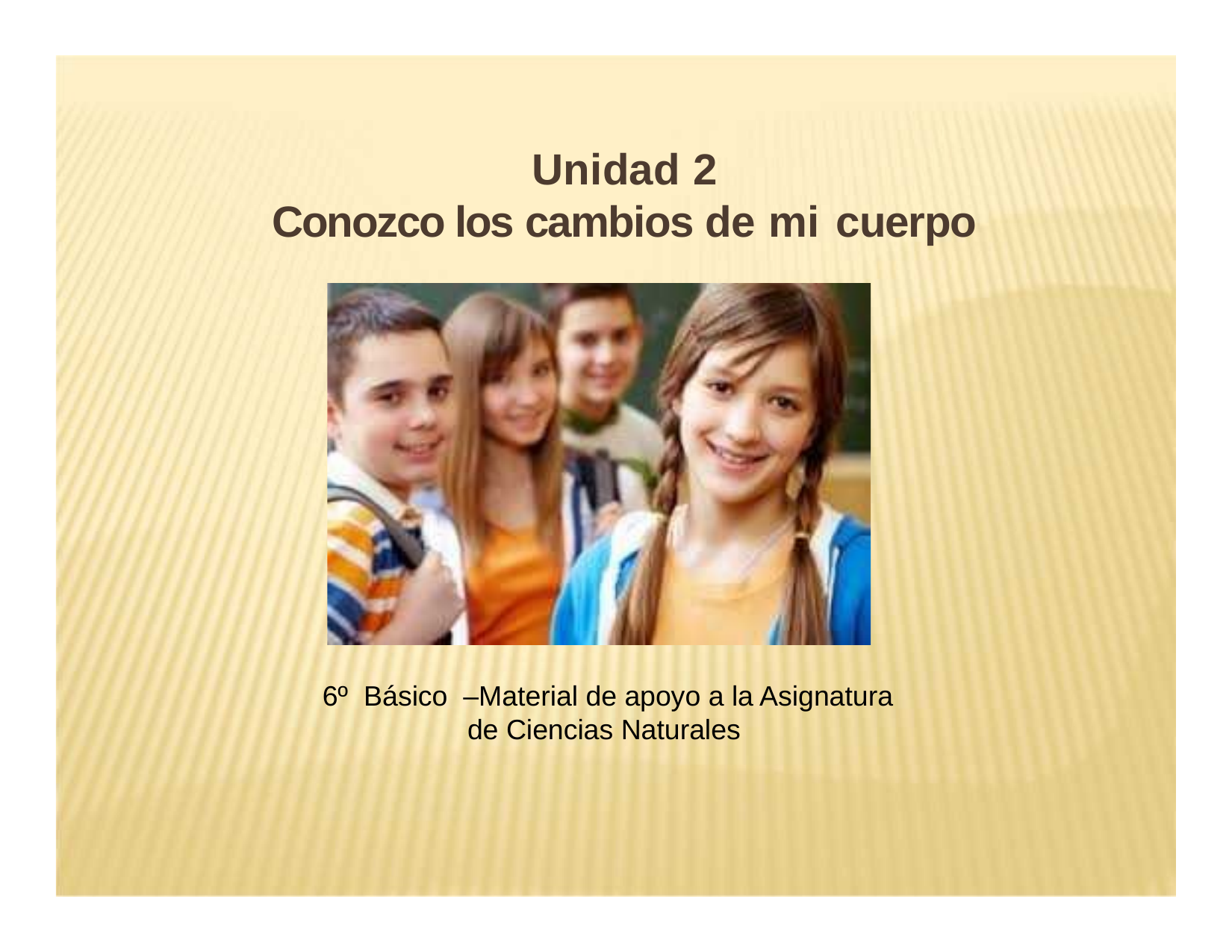

# Unidad 2
Conozco los cambios de mi cuerpo

6º  Básico  –Material de apoyo a la Asignatura de Ciencias Naturales